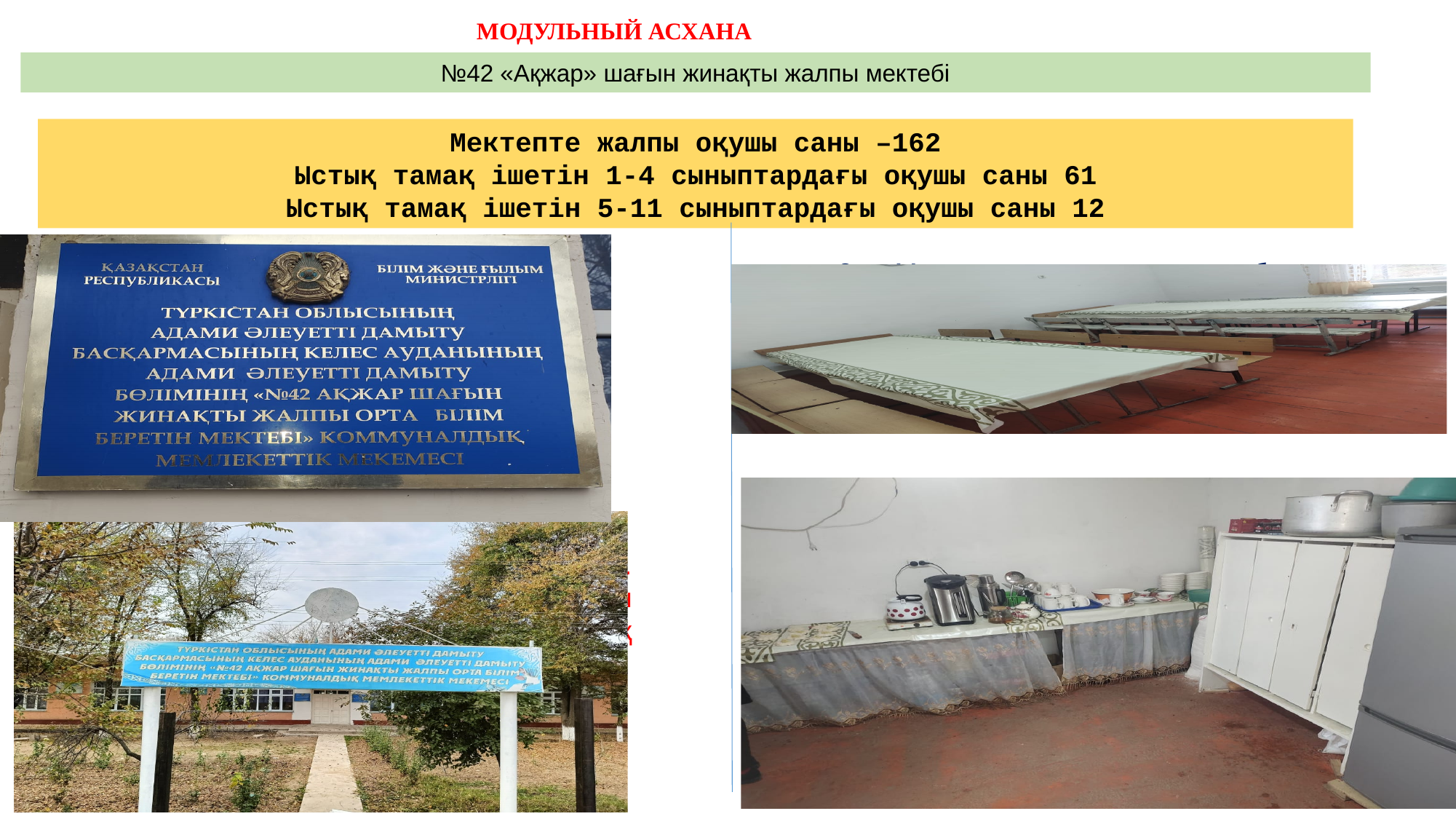

МОДУЛЬНЫЙ АСХАНА
№42 «Ақжар» шағын жинақты жалпы мектебі
Мектепте жалпы оқушы саны –162
Ыстық тамақ ішетін 1-4 сыныптардағы оқушы саны 61
Ыстық тамақ ішетін 5-11 сыныптардағы оқушы саны 12

 3. Мектеп асханасындағы балалар тамақтанатын орынның фотосы

1. Фото, Мектептің паспорты
2. Фото, Мектептің  алдынан
4. Мектептің тамақ пісіретін орынның фотосы.

Ескерту: жалпы 4 дана сурет болу керек. Бастауыш мектептерде тамақ пісіретін орынның болмауына байланысты, тамақ ішетін орынды түсіресіздер.